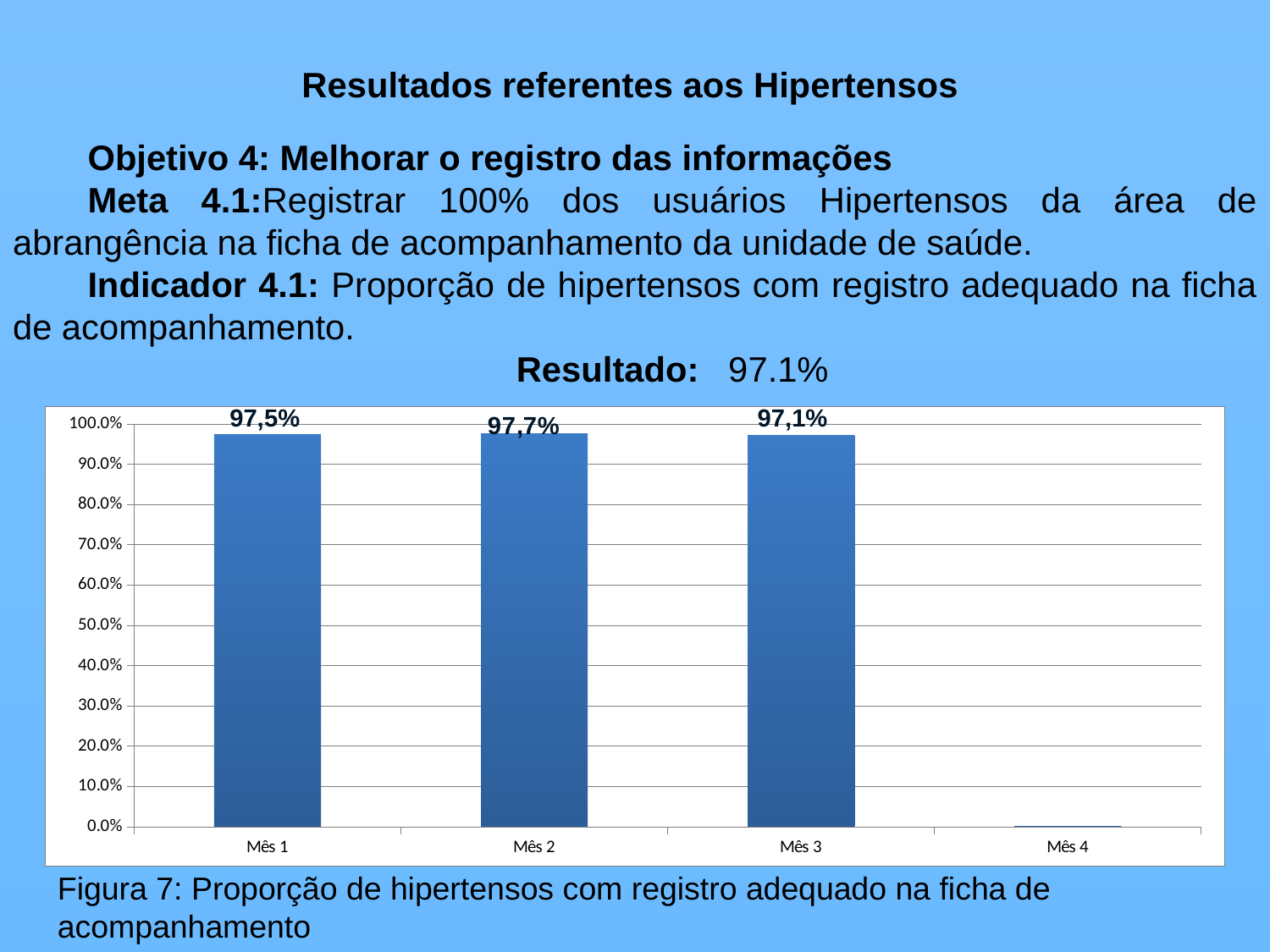

Resultados referentes aos Hipertensos
Objetivo 4: Melhorar o registro das informações
Meta 4.1:Registrar 100% dos usuários Hipertensos da área de abrangência na ficha de acompanhamento da unidade de saúde.
Indicador 4.1: Proporção de hipertensos com registro adequado na ficha de acompanhamento.
Resultado:   97.1%
97,5%
97,1%

### Chart

| Category | Proporção de hipertensos com registro adequado na ficha de acompanhamento |
|---|---|
| Mês 1 | 0.9746835443037989 |
| Mês 2 | 0.9765624999999996 |
| Mês 3 | 0.9712643678160915 |
| Mês 4 | 0.0 |
Figura 7: Proporção de hipertensos com registro adequado na ficha de acompanhamento